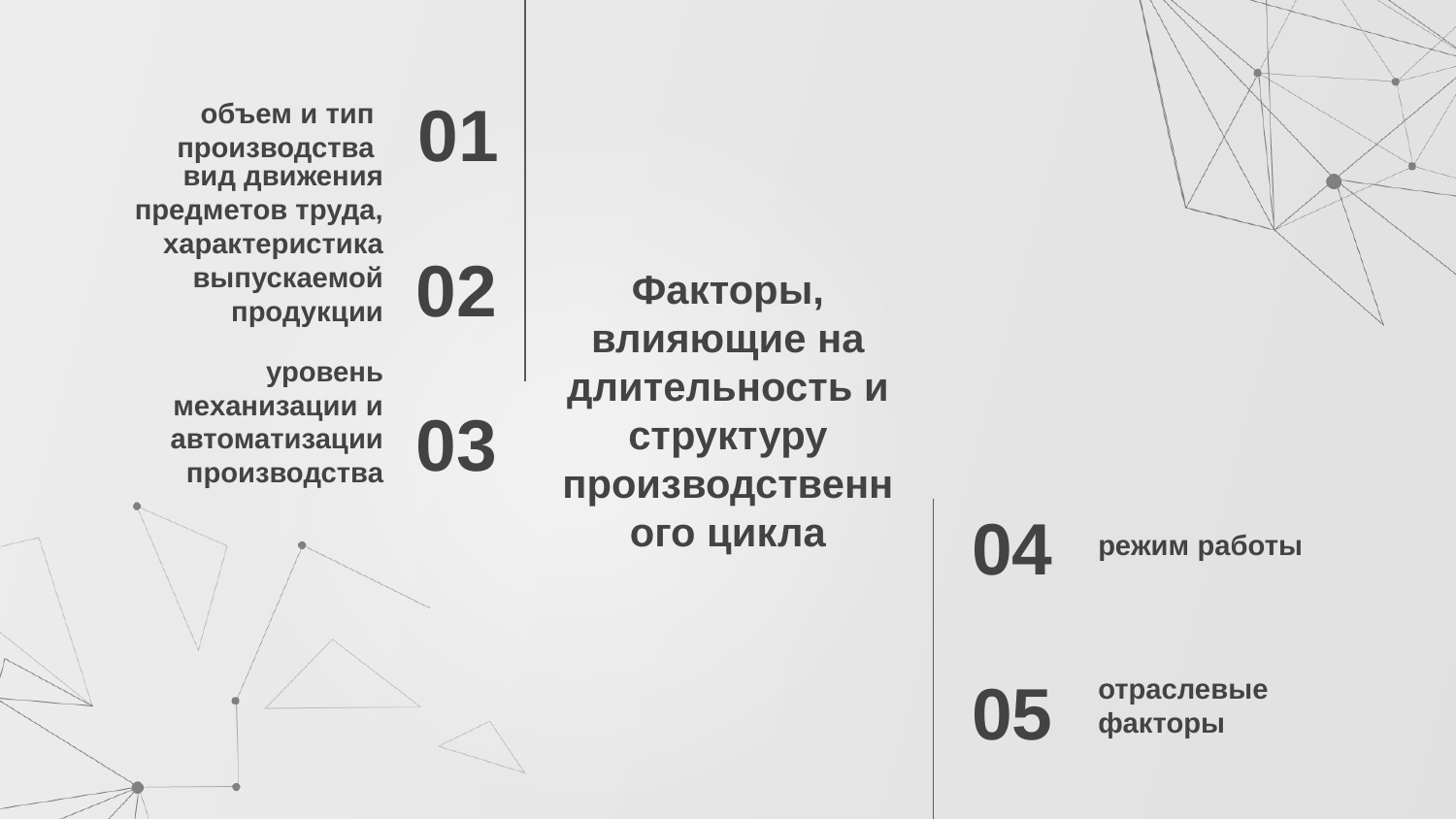

объем и тип производства
01
02
вид движения предметов труда, характеристика выпускаемой продукции
# Факторы, влияющие на длительность и структуру производственного цикла
03
уровень механизации и автоматизации производства
режим работы
04
отраслевые факторы
05